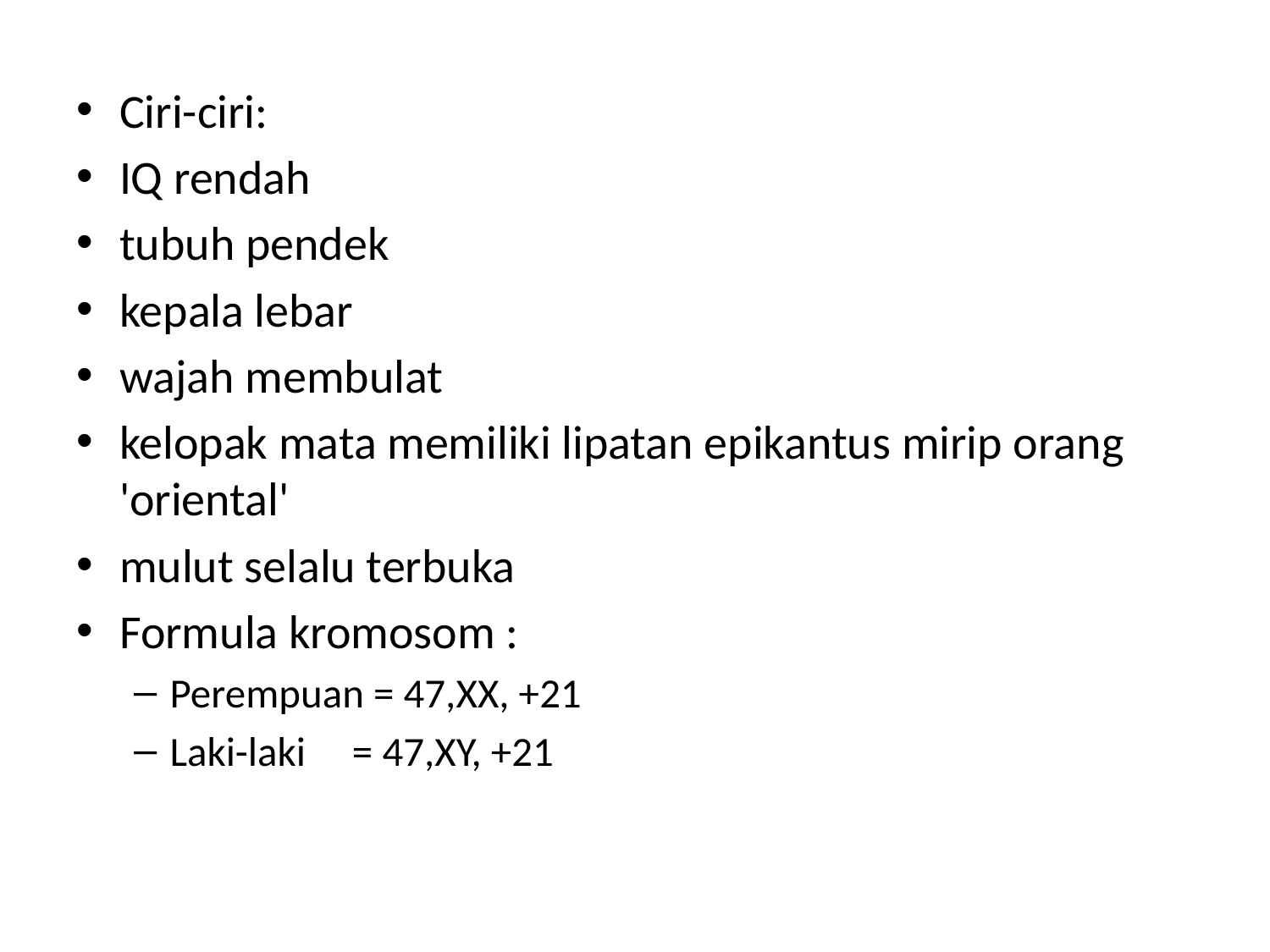

Ciri-ciri:
IQ rendah
tubuh pendek
kepala lebar
wajah membulat
kelopak mata memiliki lipatan epikantus mirip orang 'oriental'
mulut selalu terbuka
Formula kromosom :
Perempuan = 47,XX, +21
Laki-laki     = 47,XY, +21